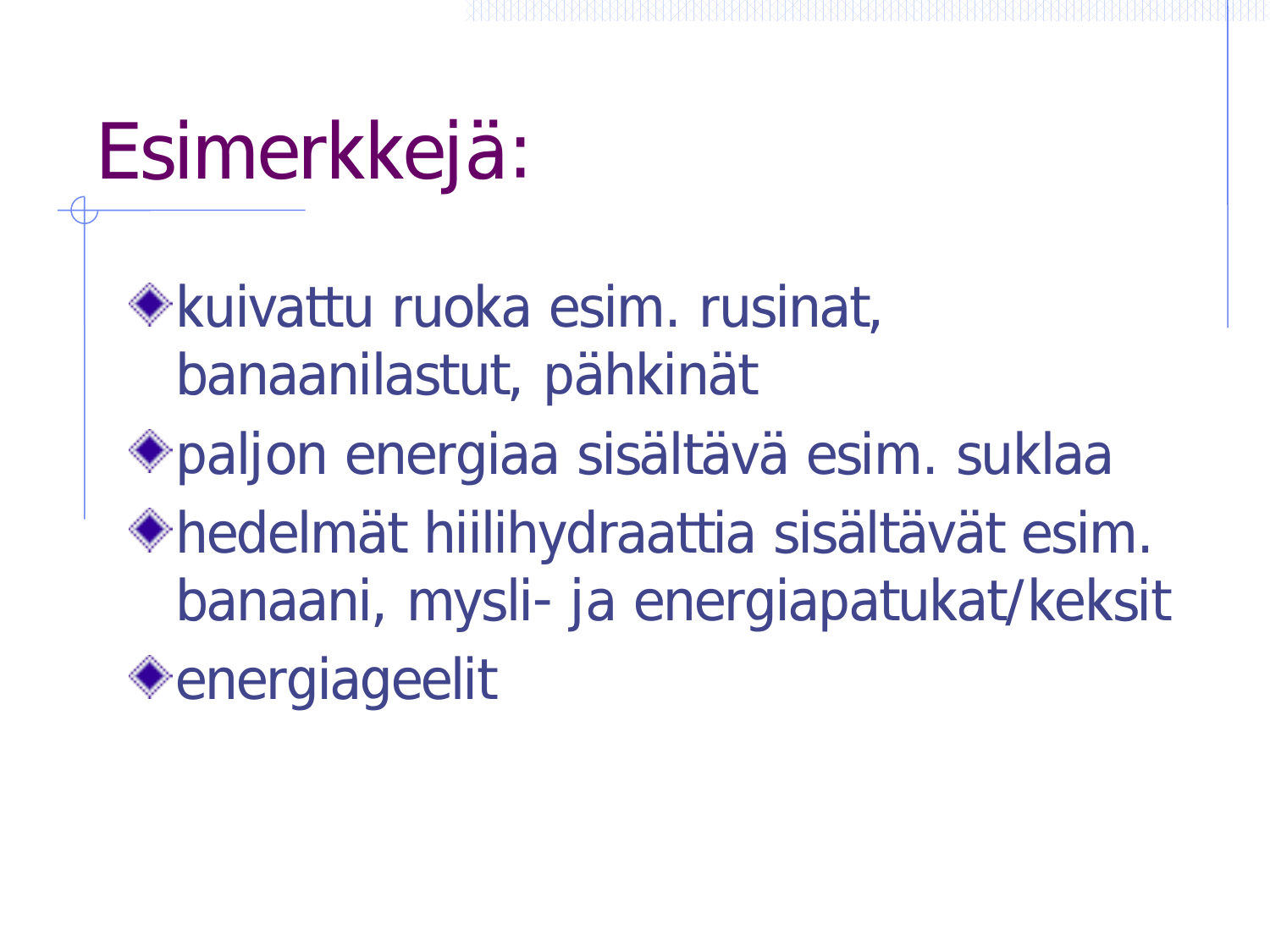

# Esimerkkejä:
kuivattu ruoka esim. rusinat, banaanilastut, pähkinät
paljon energiaa sisältävä esim. suklaa
hedelmät hiilihydraattia sisältävät esim. banaani, mysli- ja energiapatukat/keksit
energiageelit